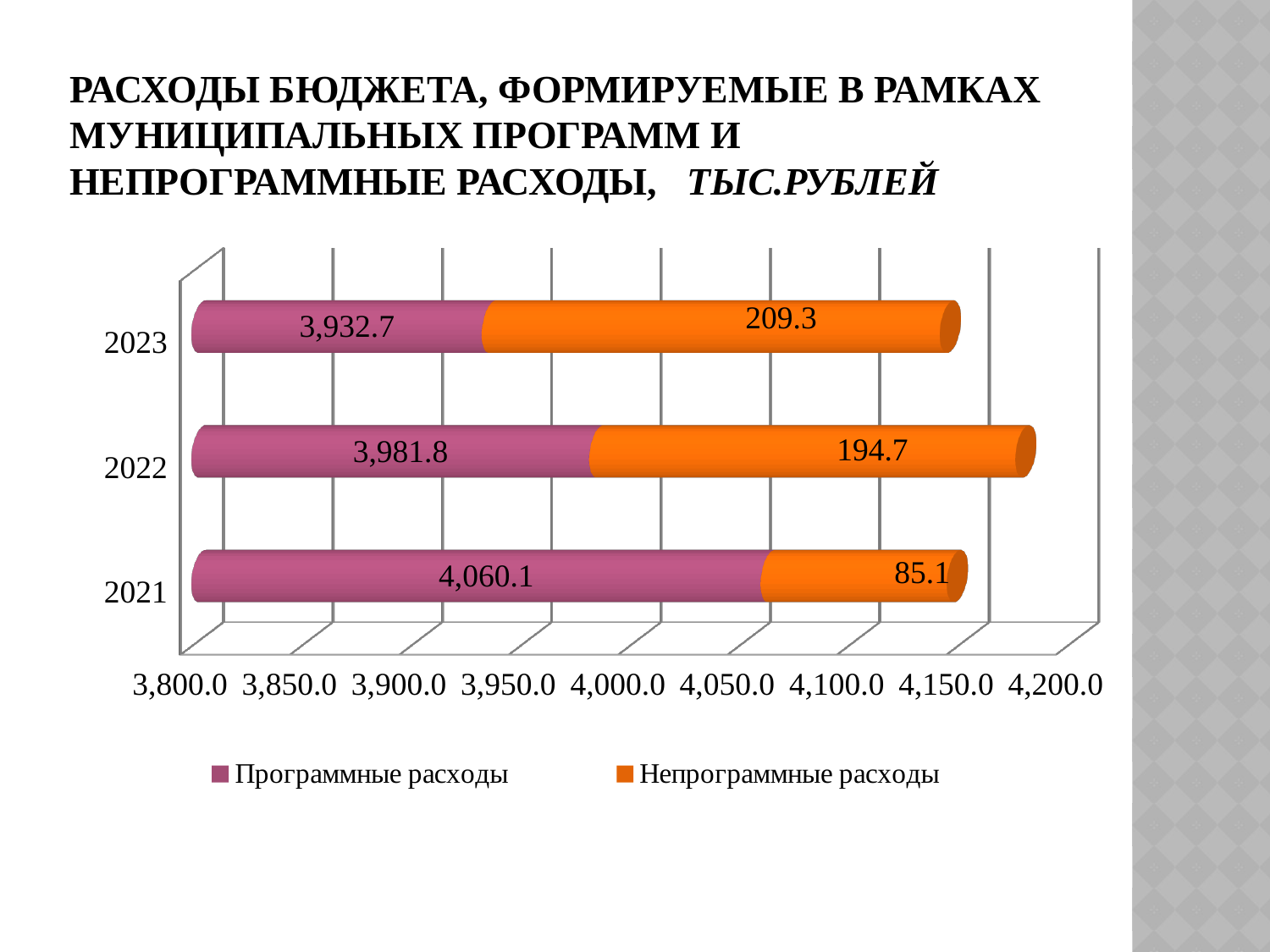

# Расходы бюджета, формируемые в рамках муниципальных программ и непрограммные расходы,   тыс.рублей

[unsupported chart]